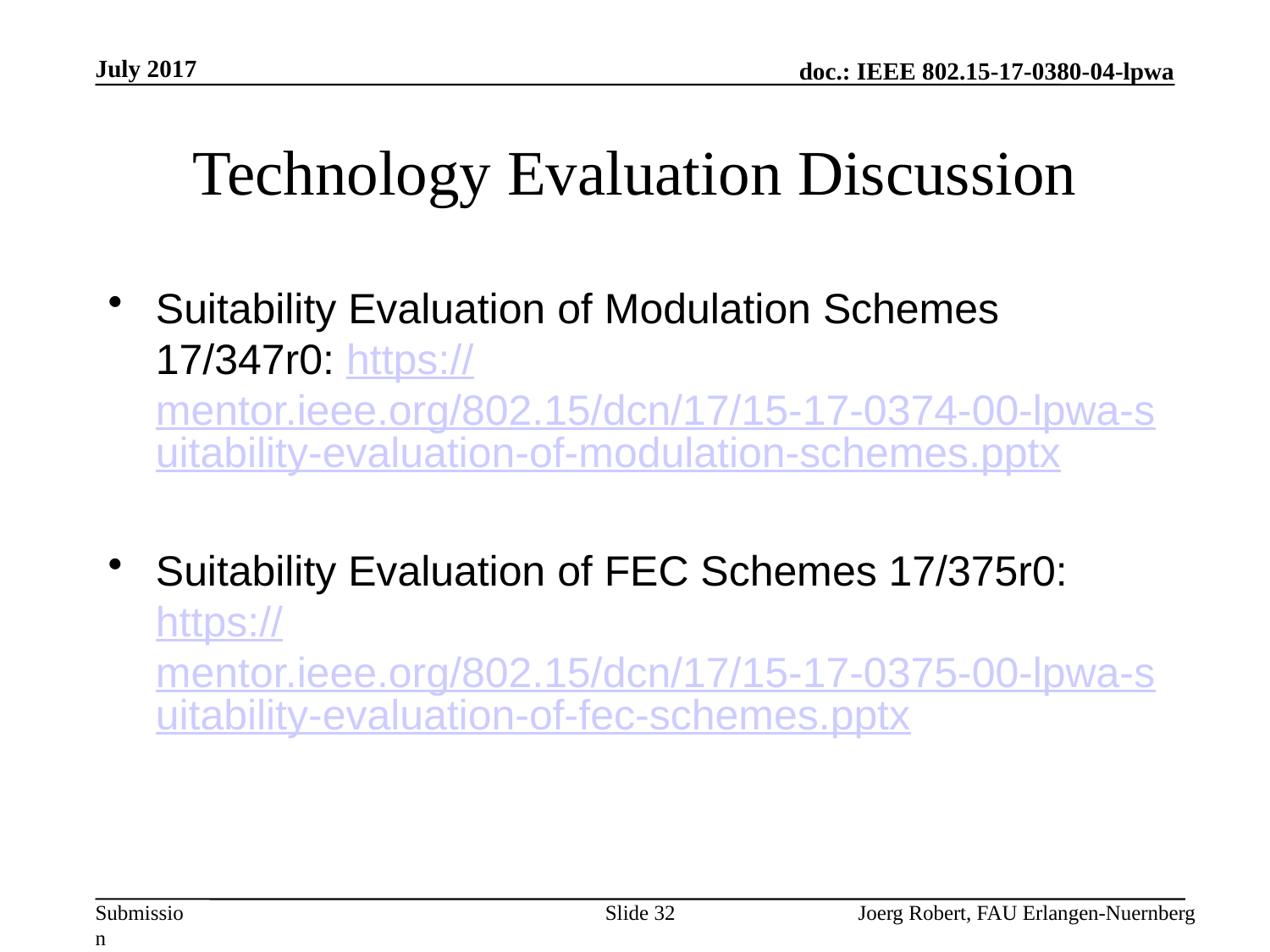

July 2017
# Technology Evaluation Discussion
Suitability Evaluation of Modulation Schemes 17/347r0: https://mentor.ieee.org/802.15/dcn/17/15-17-0374-00-lpwa-suitability-evaluation-of-modulation-schemes.pptx

Suitability Evaluation of FEC Schemes 17/375r0: https://mentor.ieee.org/802.15/dcn/17/15-17-0375-00-lpwa-suitability-evaluation-of-fec-schemes.pptx

Slide 32
Joerg Robert, FAU Erlangen-Nuernberg